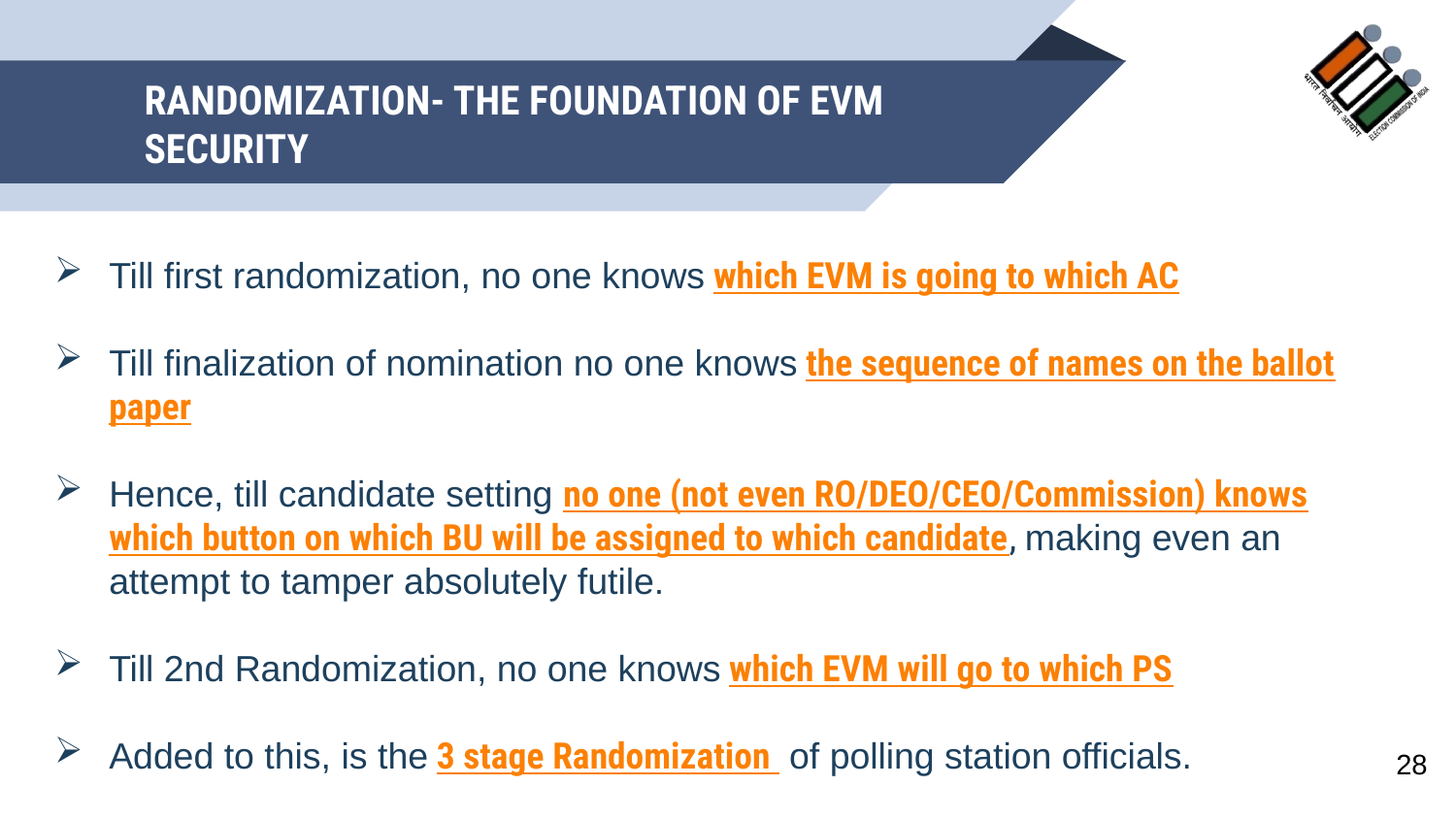

# RANDOMIZATION- THE FOUNDATION OF EVM SECURITY
Till first randomization, no one knows which EVM is going to which AC

Till finalization of nomination no one knows the sequence of names on the ballot paper

Hence, till candidate setting no one (not even RO/DEO/CEO/Commission) knows which button on which BU will be assigned to which candidate, making even an attempt to tamper absolutely futile.

Till 2nd Randomization, no one knows which EVM will go to which PS

Added to this, is the 3 stage Randomization  of polling station officials.

28